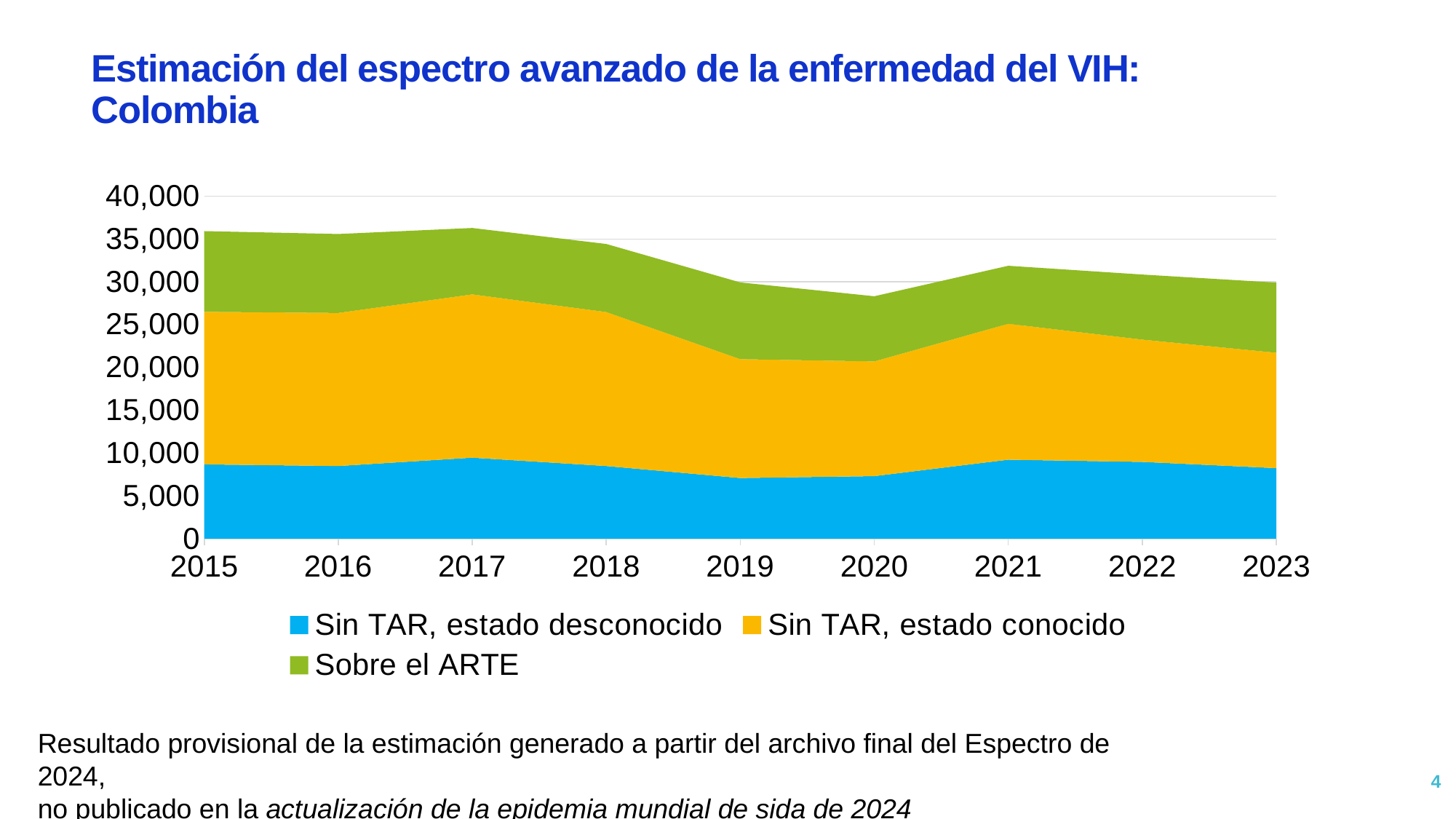

Estimación del espectro avanzado de la enfermedad del VIH: Colombia

### Chart

| Category | Sin TAR, estado desconocido | Sin TAR, estado conocido | Sobre el ARTE |
|---|---|---|---|
| 2015 | 8673.893401331126 | 17829.106598668874 | 9425.0 |
| 2016 | 8485.634918612814 | 17888.365081387186 | 9221.0 |
| 2017 | 9461.273211865453 | 19081.726788134547 | 7755.0 |
| 2018 | 8482.311999681853 | 17993.688000318147 | 7951.0 |
| 2019 | 7085.347469405691 | 13888.652530594309 | 8962.0 |
| 2020 | 7302.079003155763 | 13410.920996844237 | 7609.0 |
| 2021 | 9224.52248797286 | 15884.47751202714 | 6771.0 |
| 2022 | 8967.71873352762 | 14293.28126647238 | 7597.0 |
| 2023 | 8239.053703860585 | 13483.946296139415 | 8193.0 |
Resultado provisional de la estimación generado a partir del archivo final del Espectro de 2024,
no publicado en la actualización de la epidemia mundial de sida de 2024
4